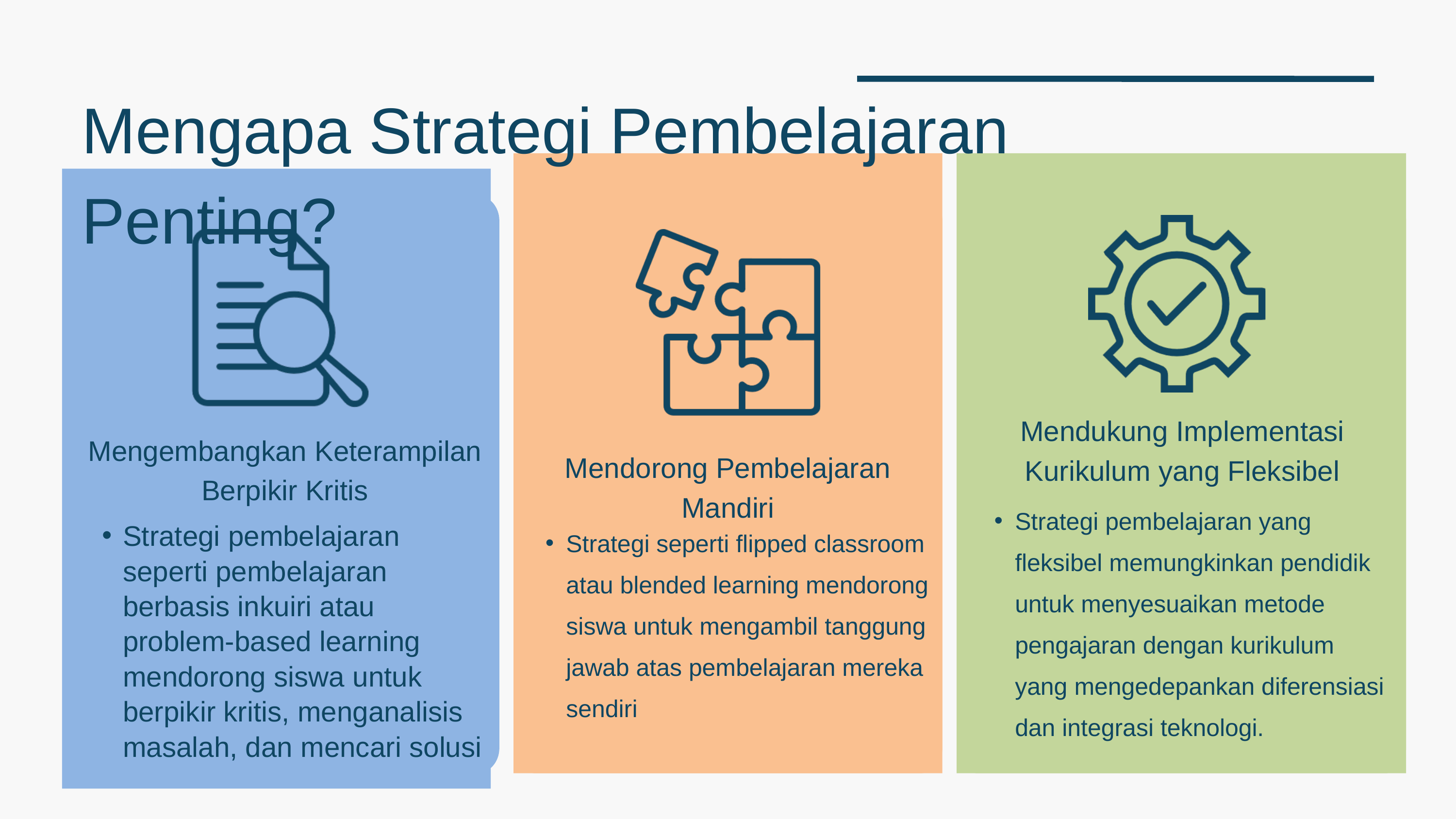

Mengapa Strategi Pembelajaran Penting?

Mendukung Implementasi Kurikulum yang Fleksibel
Mengembangkan Keterampilan Berpikir Kritis
Mendorong Pembelajaran Mandiri
Strategi pembelajaran yang fleksibel memungkinkan pendidik untuk menyesuaikan metode pengajaran dengan kurikulum yang mengedepankan diferensiasi dan integrasi teknologi.
Strategi seperti flipped classroom atau blended learning mendorong siswa untuk mengambil tanggung jawab atas pembelajaran mereka sendiri
Strategi pembelajaran seperti pembelajaran berbasis inkuiri atau problem-based learning mendorong siswa untuk berpikir kritis, menganalisis masalah, dan mencari solusi